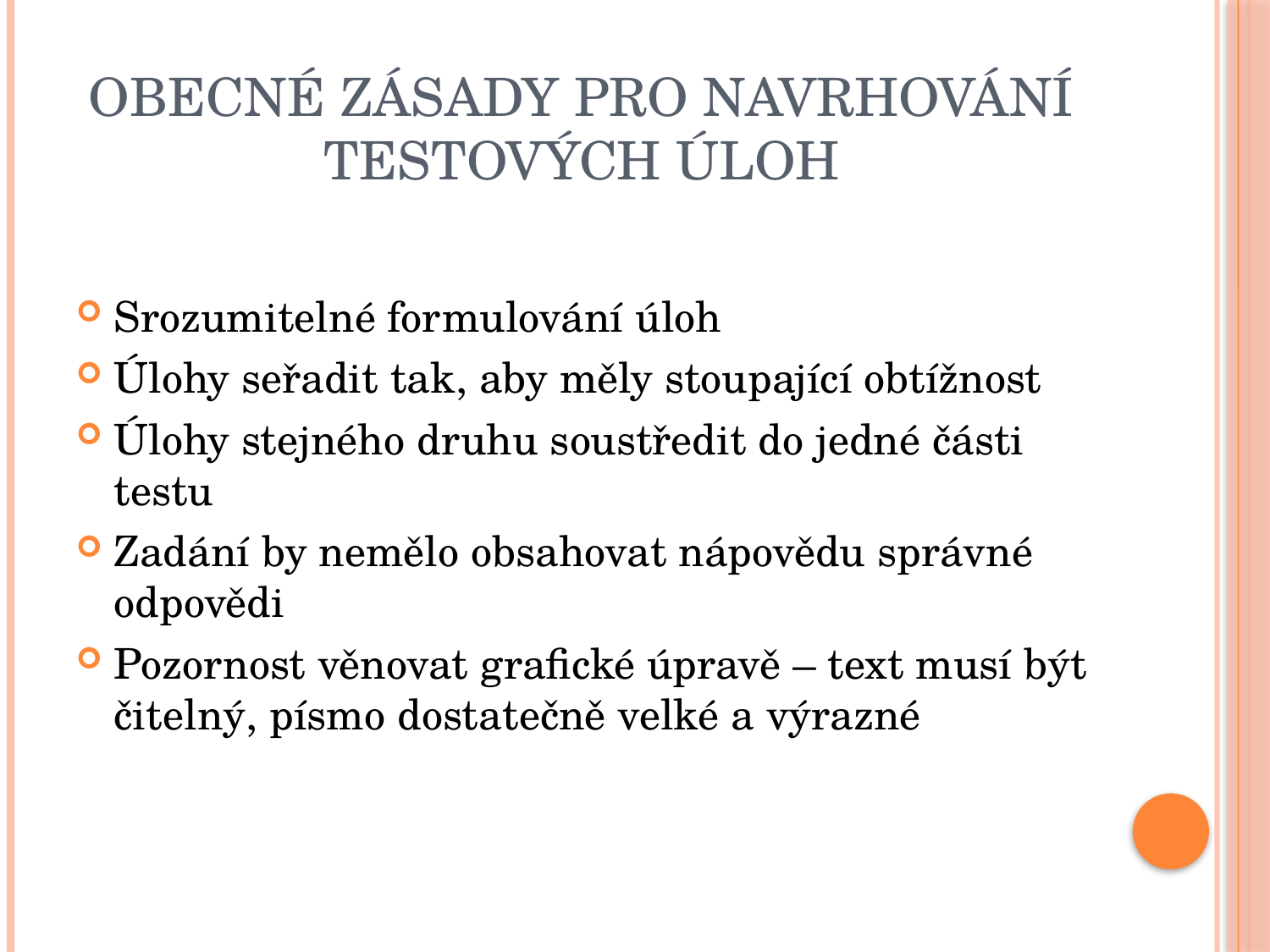

# Obecné zásady pro navrhování testových úloh

Srozumitelné formulování úloh
Úlohy seřadit tak, aby měly stoupající obtížnost
Úlohy stejného druhu soustředit do jedné části testu
Zadání by nemělo obsahovat nápovědu správné odpovědi
Pozornost věnovat grafické úpravě – text musí být čitelný, písmo dostatečně velké a výrazné